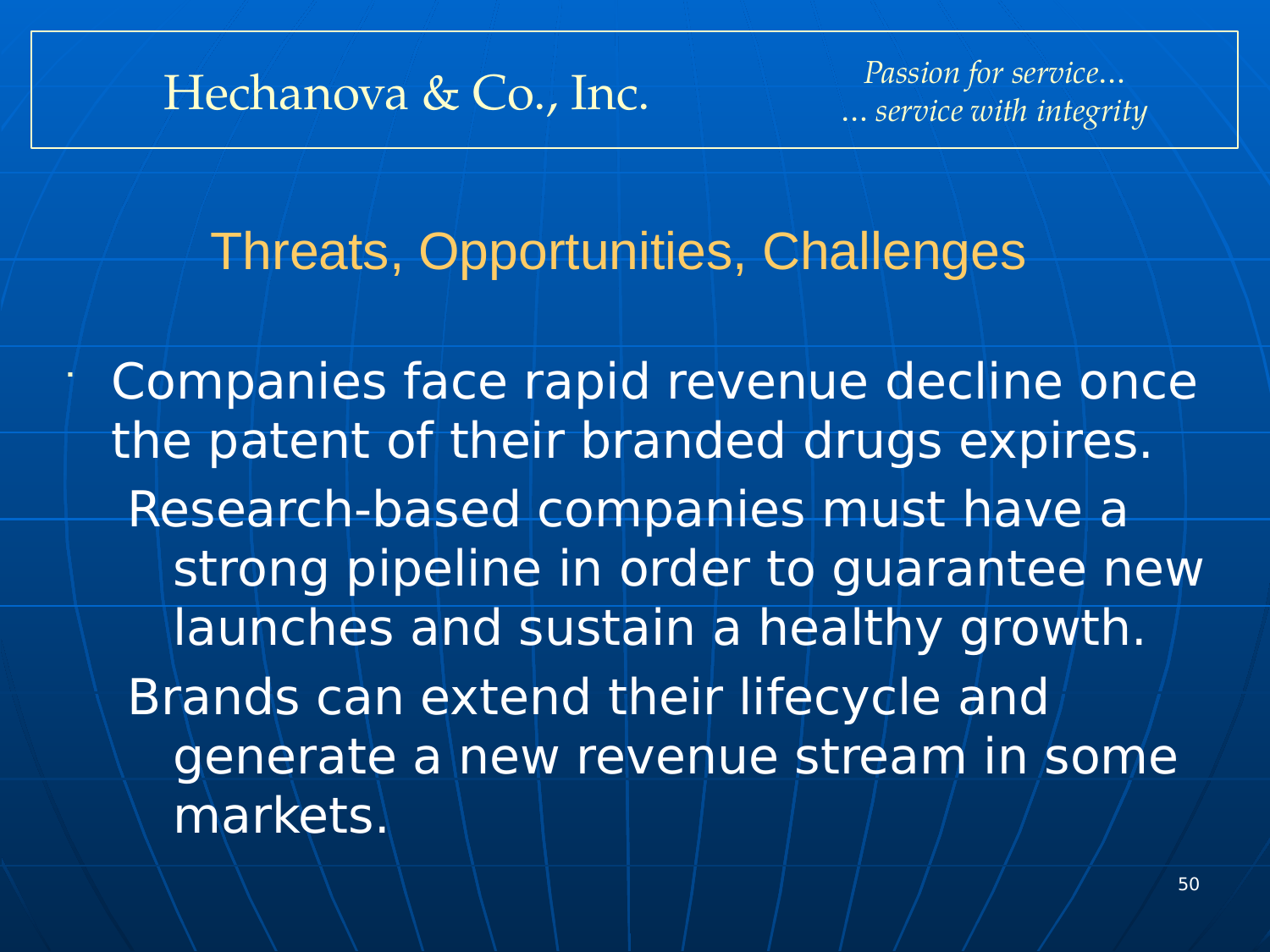

# Hechanova & Co., Inc.
Passion for service…
… service with integrity
Threats, Opportunities, Challenges
Companies face rapid revenue decline once the patent of their branded drugs expires.
Research-based companies must have a strong pipeline in order to guarantee new launches and sustain a healthy growth.
Brands can extend their lifecycle and generate a new revenue stream in some markets.

50